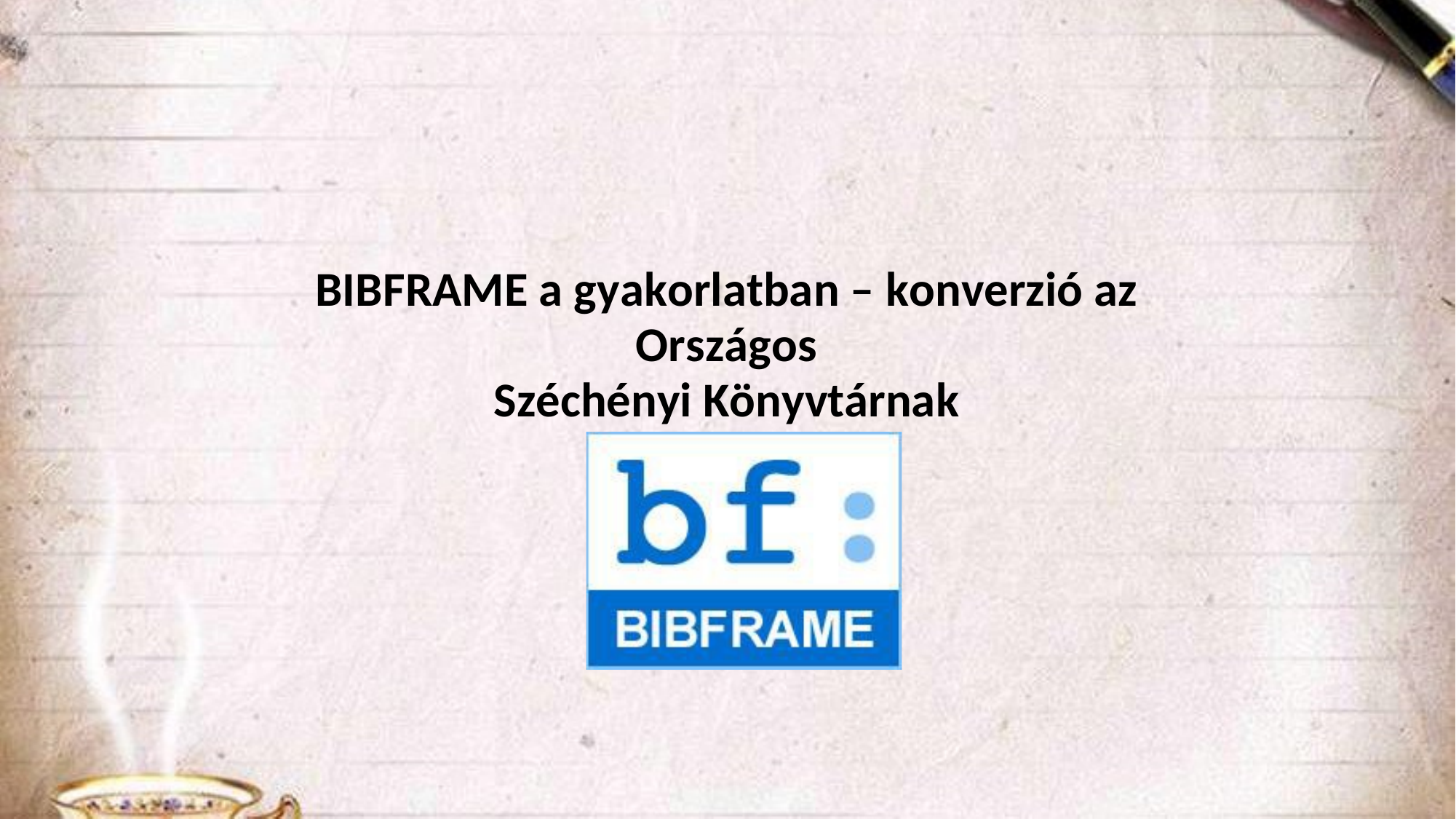

BIBFRAME a gyakorlatban – konverzió az Országos
Széchényi Könyvtárnak